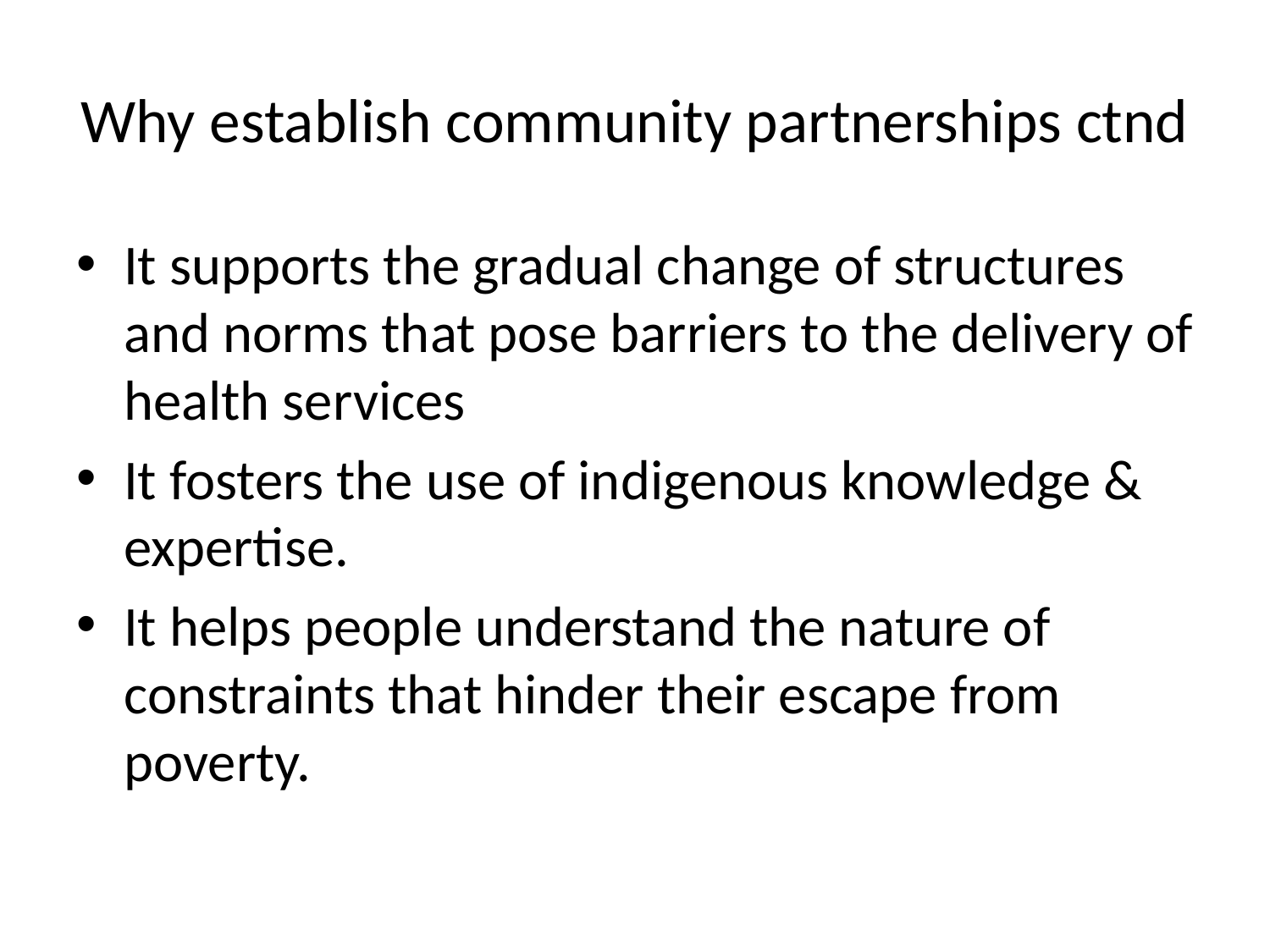

# Why establish community partnerships ctnd
It supports the gradual change of structures and norms that pose barriers to the delivery of health services
It fosters the use of indigenous knowledge & expertise.
It helps people understand the nature of constraints that hinder their escape from poverty.